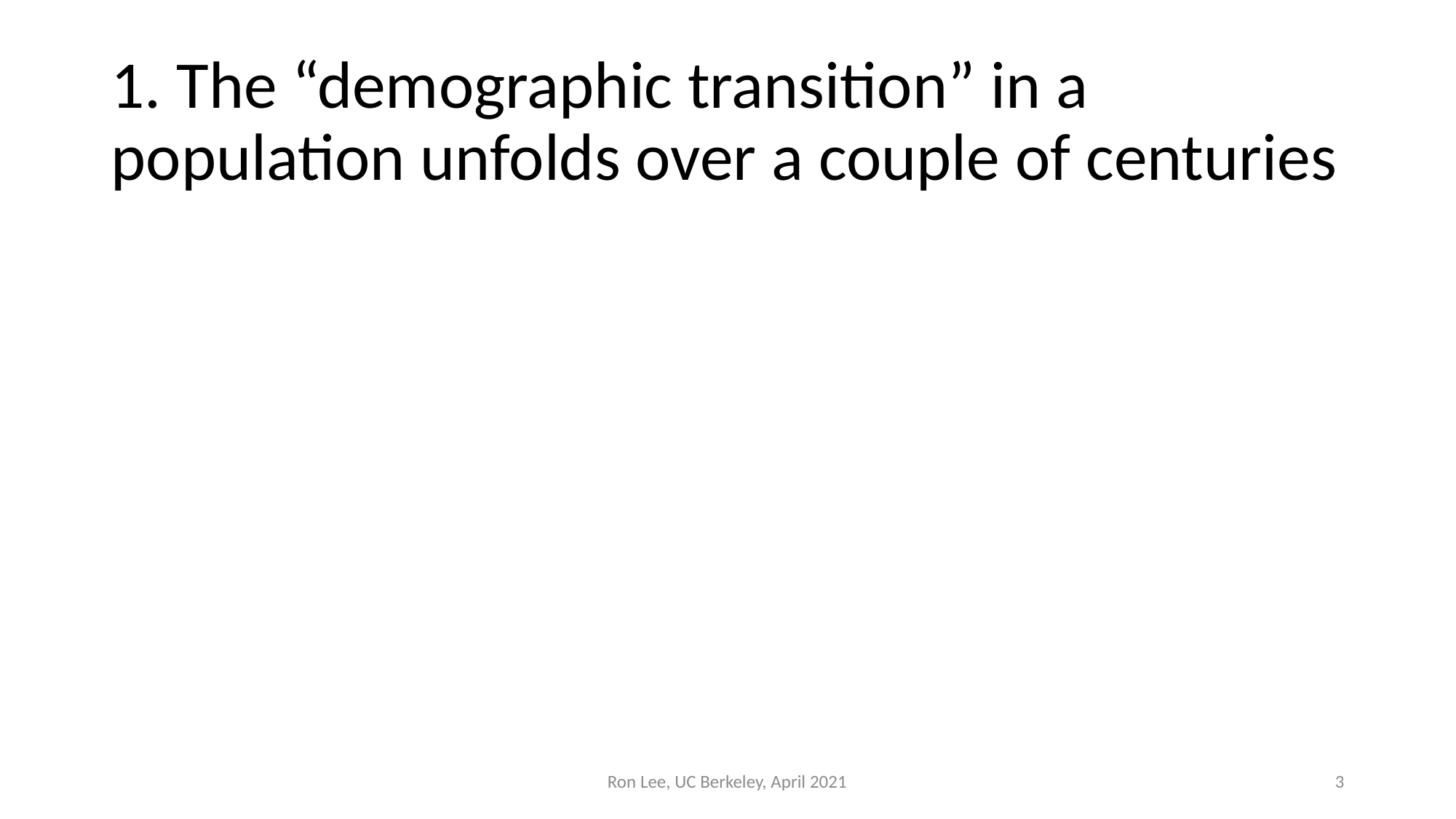

# 1. The “demographic transition” in a population unfolds over a couple of centuries

Ron Lee, UC Berkeley, April 2021
3